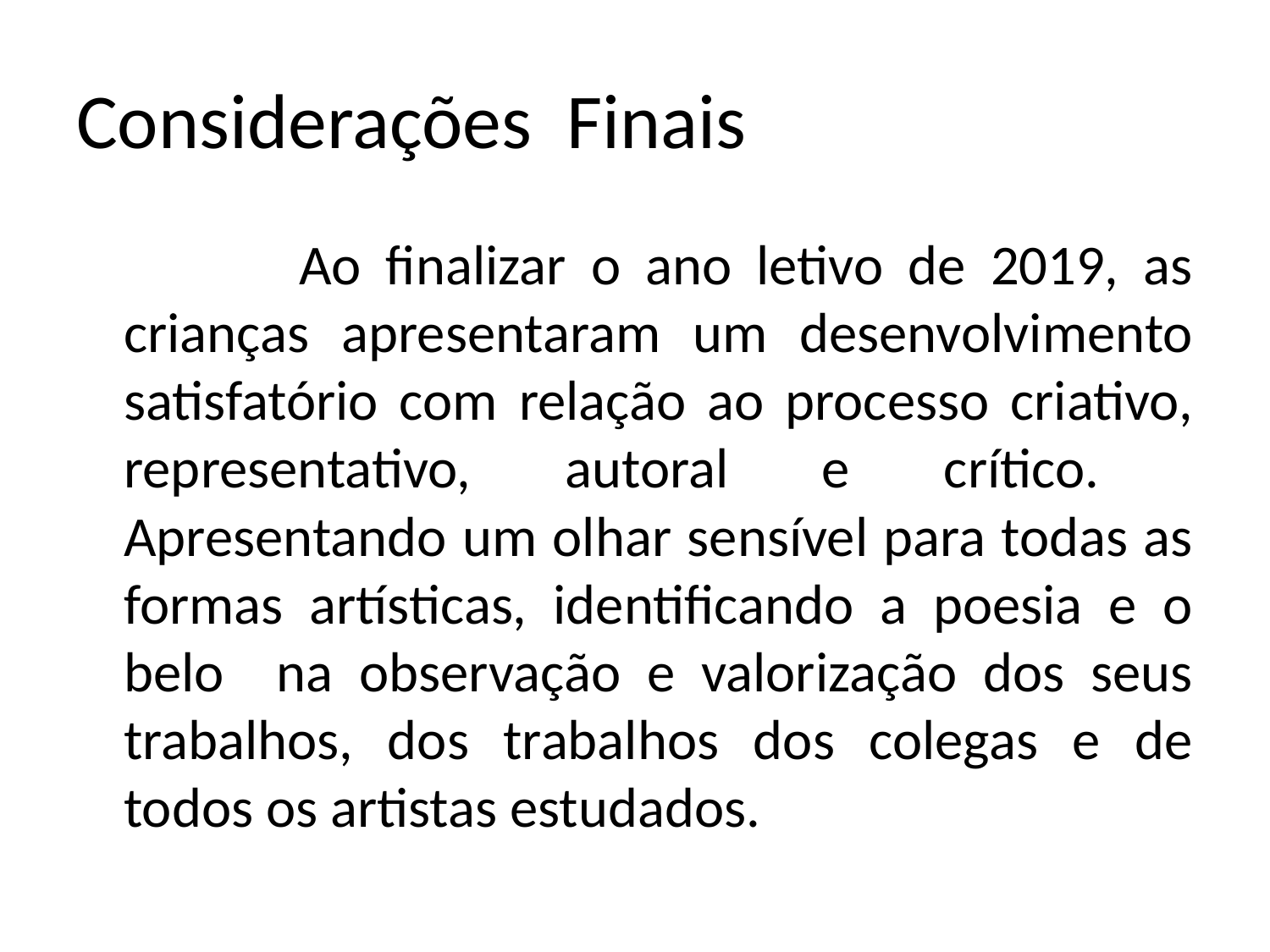

# Considerações  Finais
    	Ao finalizar o ano letivo de 2019, as crianças apresentaram um desenvolvimento satisfatório com relação ao processo criativo, representativo, autoral e crítico.  Apresentando um olhar sensível para todas as formas artísticas, identificando a poesia e o belo  na observação e valorização dos seus trabalhos, dos trabalhos dos colegas e de todos os artistas estudados.